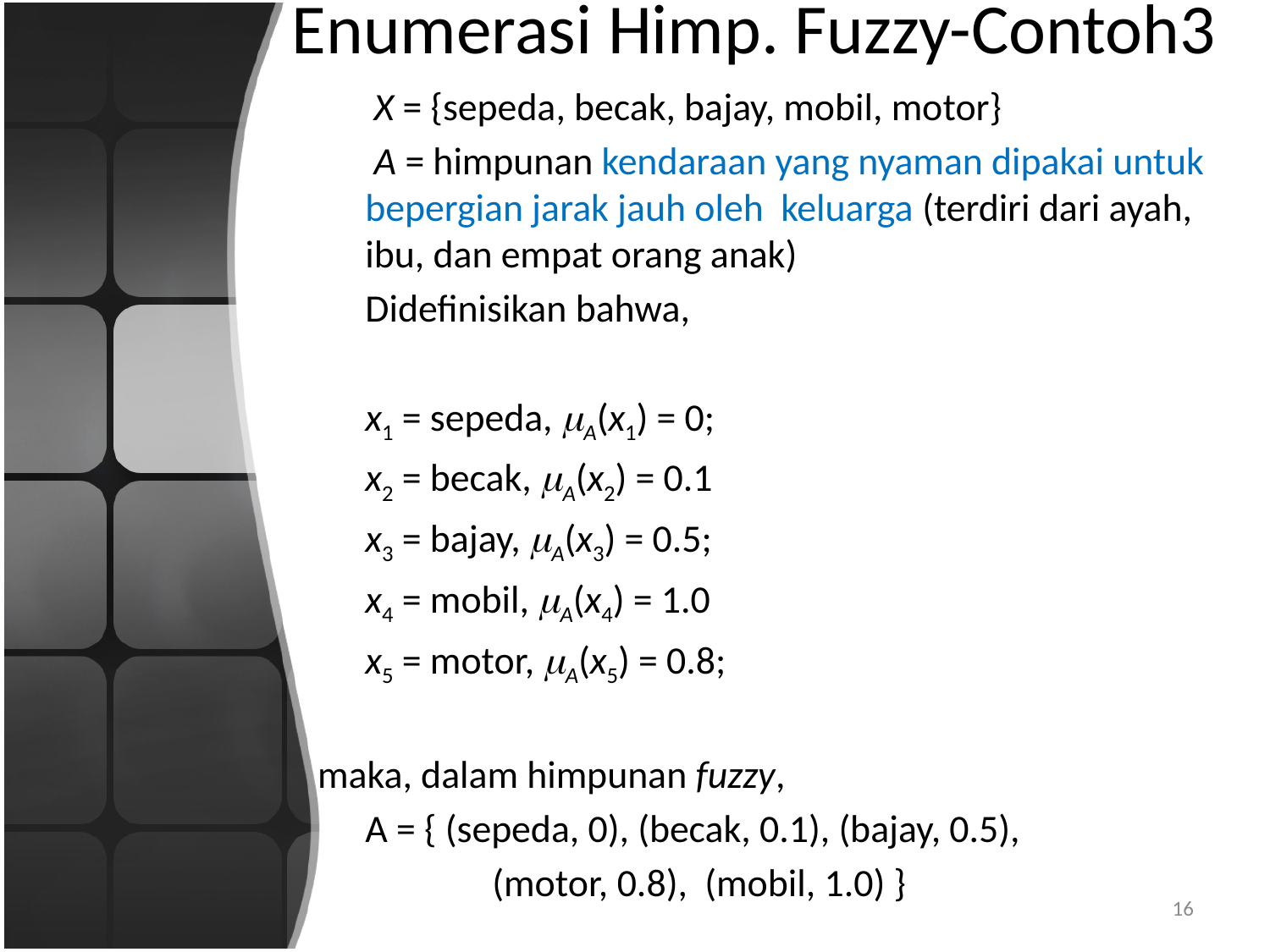

# Enumerasi Himp. Fuzzy-Contoh3
 	 X = {sepeda, becak, bajay, mobil, motor}
	 A = himpunan kendaraan yang nyaman dipakai untuk bepergian jarak jauh oleh  keluarga (terdiri dari ayah, ibu, dan empat orang anak)
 	Didefinisikan bahwa,

	x1 = sepeda, μA(x1) = 0;
	x2 = becak, μA(x2) = 0.1
	x3 = bajay, μA(x3) = 0.5;
	x4 = mobil, μA(x4) = 1.0
	x5 = motor, μA(x5) = 0.8;

maka, dalam himpunan fuzzy,
 	A = { (sepeda, 0), (becak, 0.1), (bajay, 0.5),
		(motor, 0.8),  (mobil, 1.0) }

16